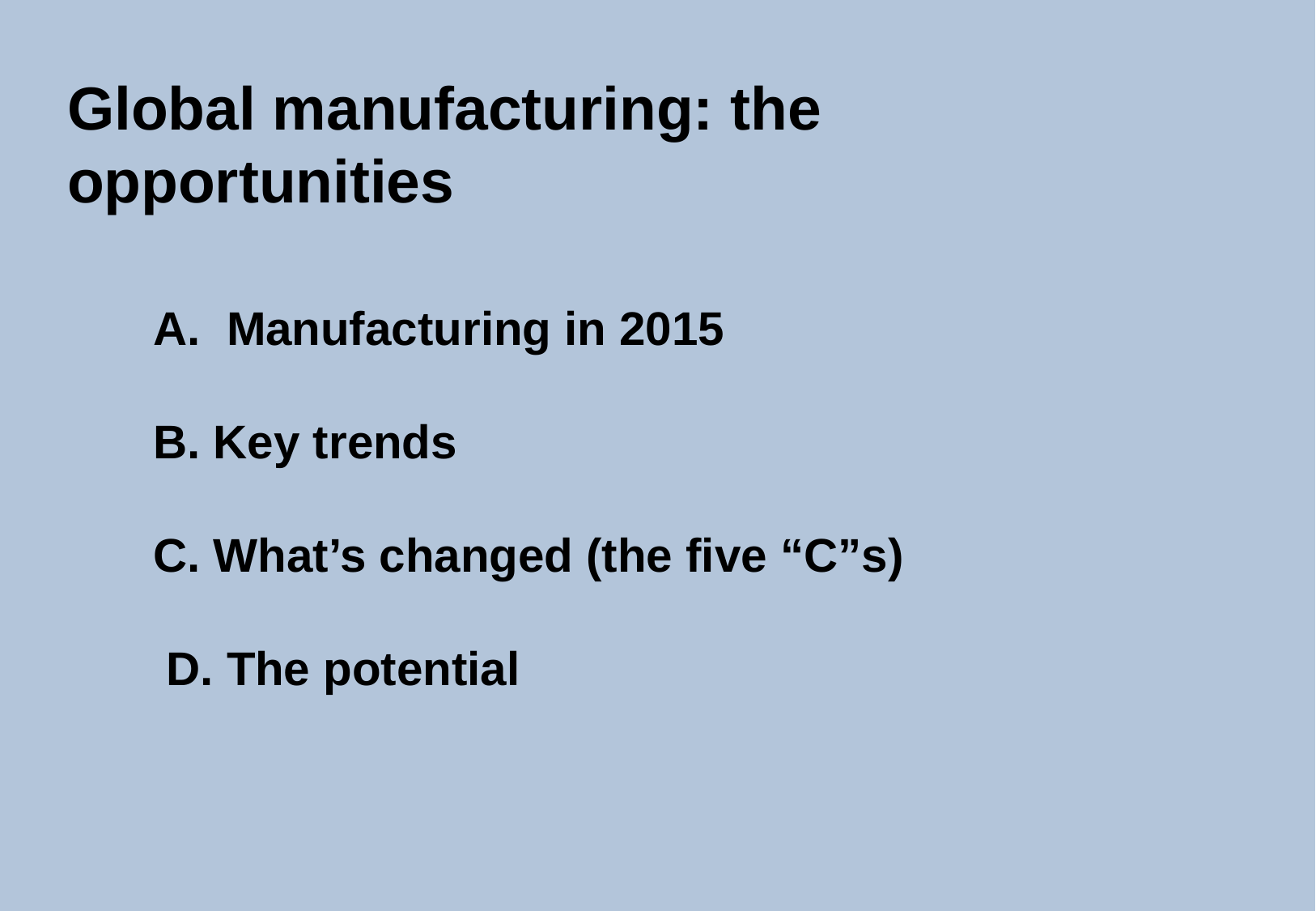

Global manufacturing: the opportunities
A.  Manufacturing in 2015
B. Key trends
C. What’s changed (the five “C”s)
 D. The potential
4